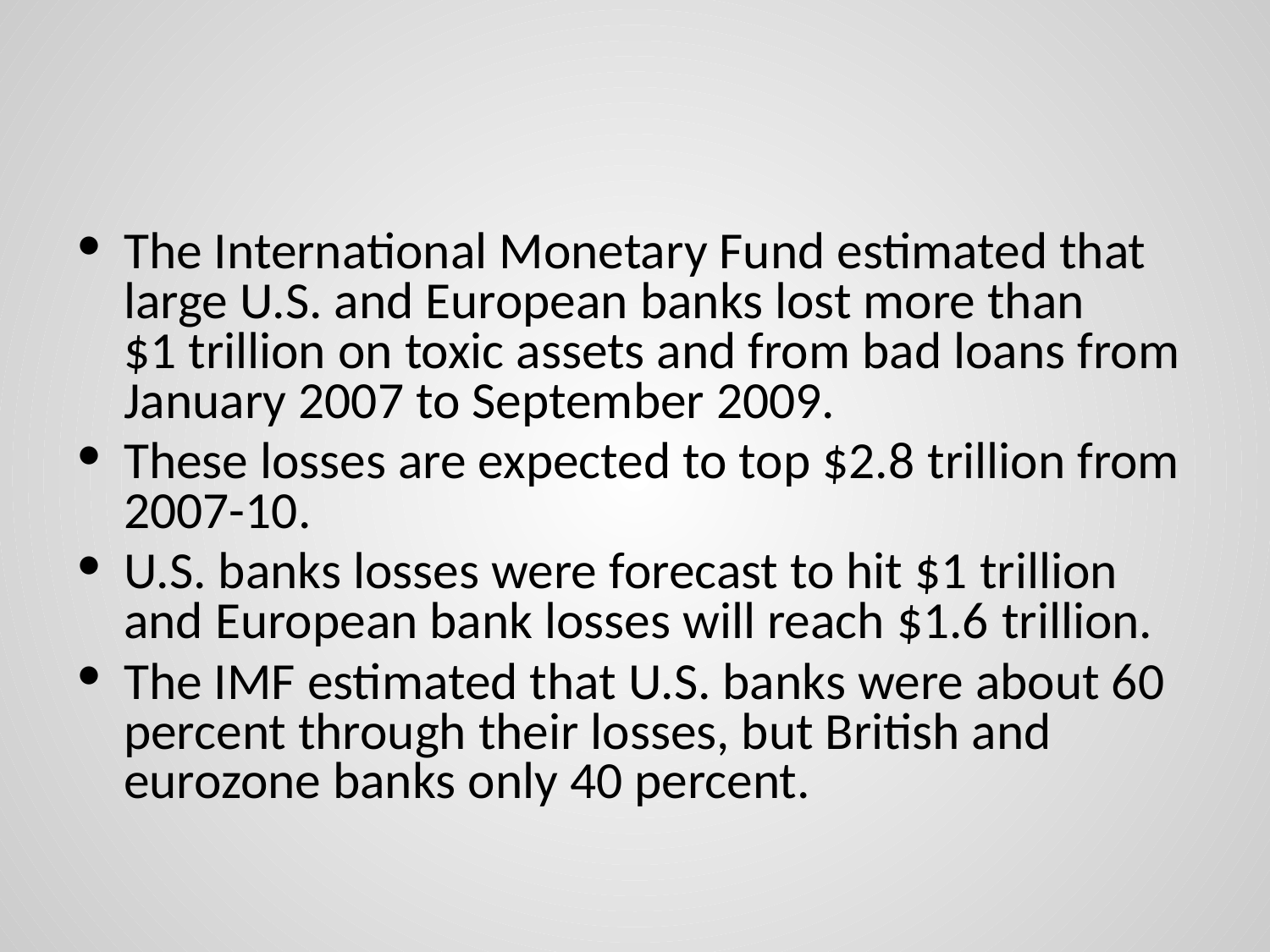

#
The International Monetary Fund estimated that large U.S. and European banks lost more than $1 trillion on toxic assets and from bad loans from January 2007 to September 2009.
These losses are expected to top $2.8 trillion from 2007-10.
U.S. banks losses were forecast to hit $1 trillion and European bank losses will reach $1.6 trillion.
The IMF estimated that U.S. banks were about 60 percent through their losses, but British and eurozone banks only 40 percent.